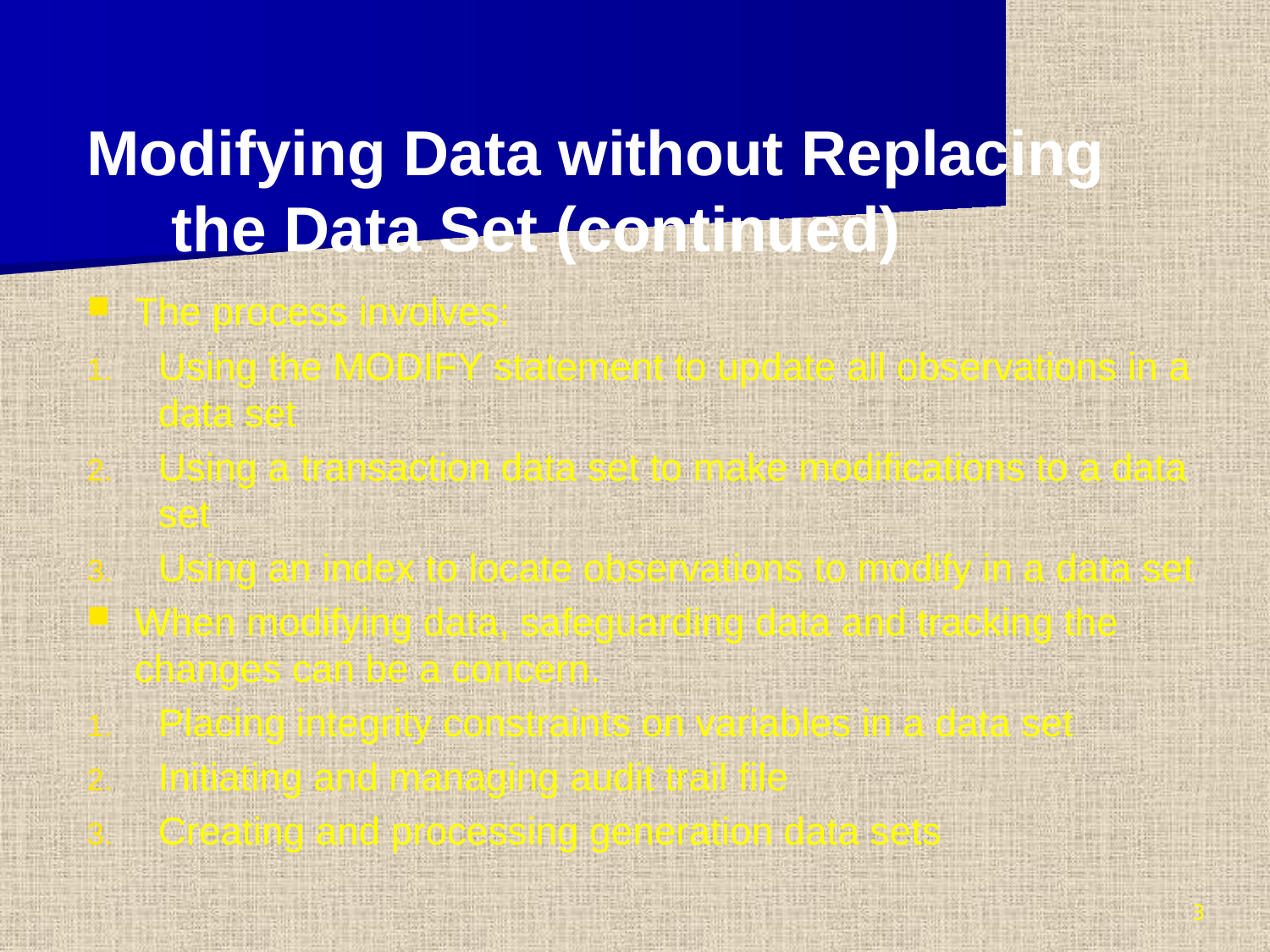

Modifying Data without Replacing the Data Set (continued)

The process involves:
Using the MODIFY statement to update all observations in a data set
Using a transaction data set to make modifications to a data set
Using an index to locate observations to modify in a data set
When modifying data, safeguarding data and tracking the changes can be a concern.
Placing integrity constraints on variables in a data set
Initiating and managing audit trail file
Creating and processing generation data sets
3